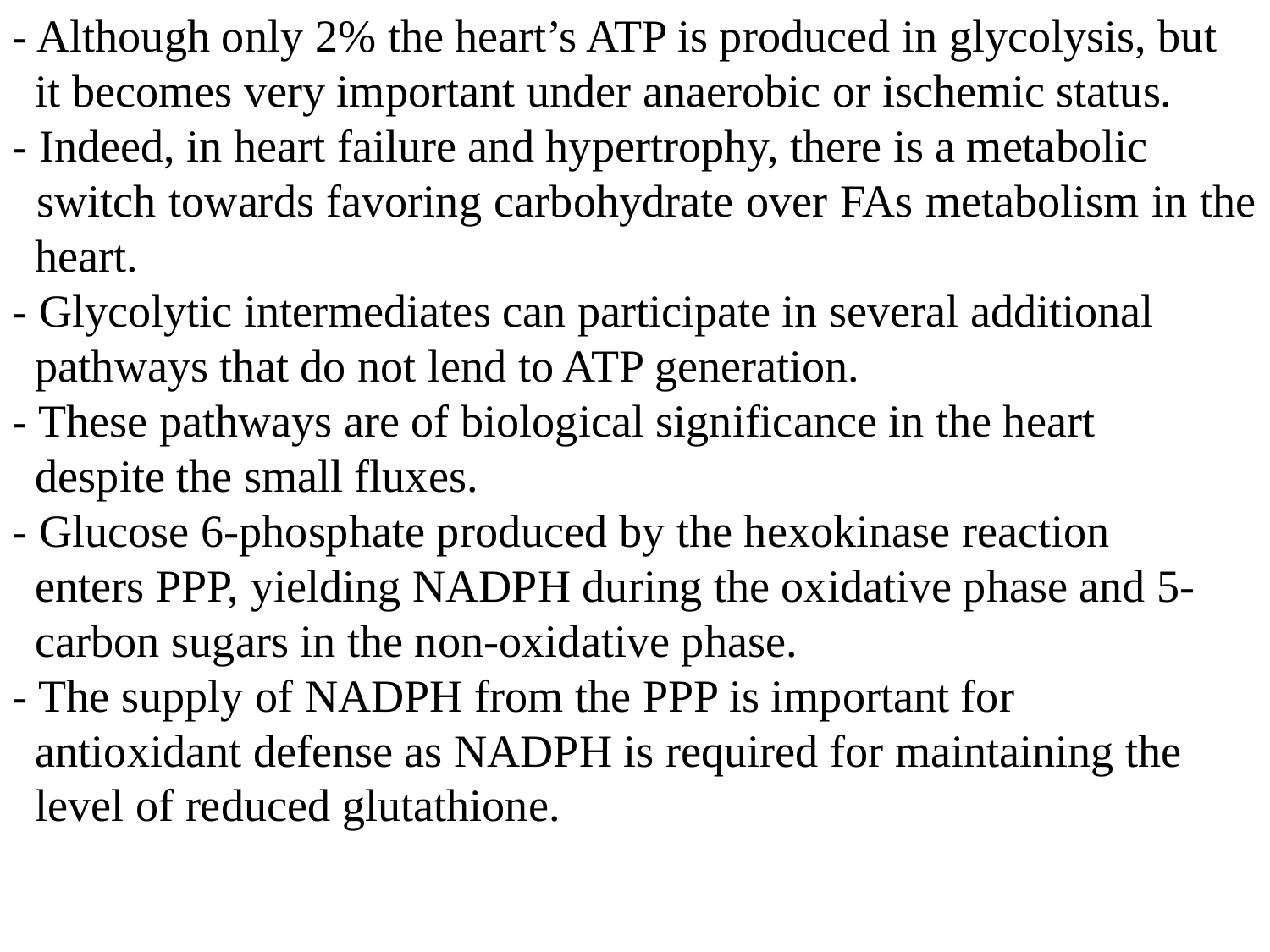

- Although only 2% the heart’s ATP is produced in glycolysis, but
  it becomes very important under anaerobic or ischemic status.
- Indeed, in heart failure and hypertrophy, there is a metabolic
  switch towards favoring carbohydrate over FAs metabolism in the
  heart.
- Glycolytic intermediates can participate in several additional
  pathways that do not lend to ATP generation.
- These pathways are of biological significance in the heart
  despite the small fluxes.
- Glucose 6-phosphate produced by the hexokinase reaction
  enters PPP, yielding NADPH during the oxidative phase and 5-
  carbon sugars in the non-oxidative phase.
- The supply of NADPH from the PPP is important for
  antioxidant defense as NADPH is required for maintaining the
  level of reduced glutathione.